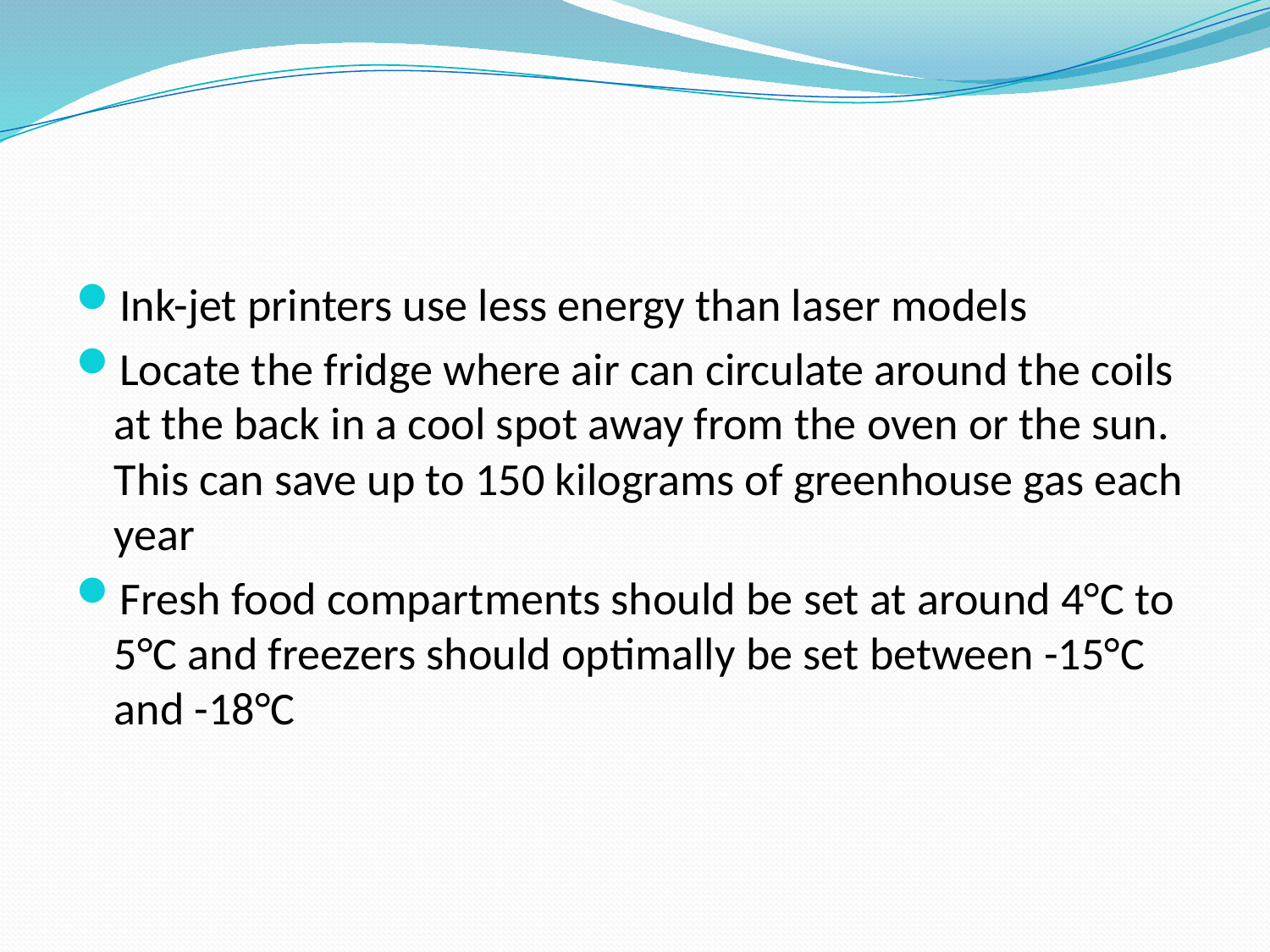

Ink-jet printers use less energy than laser models
Locate the fridge where air can circulate around the coils at the back in a cool spot away from the oven or the sun. This can save up to 150 kilograms of greenhouse gas each year
Fresh food compartments should be set at around 4°C to 5°C and freezers should optimally be set between -15°C and -18°C